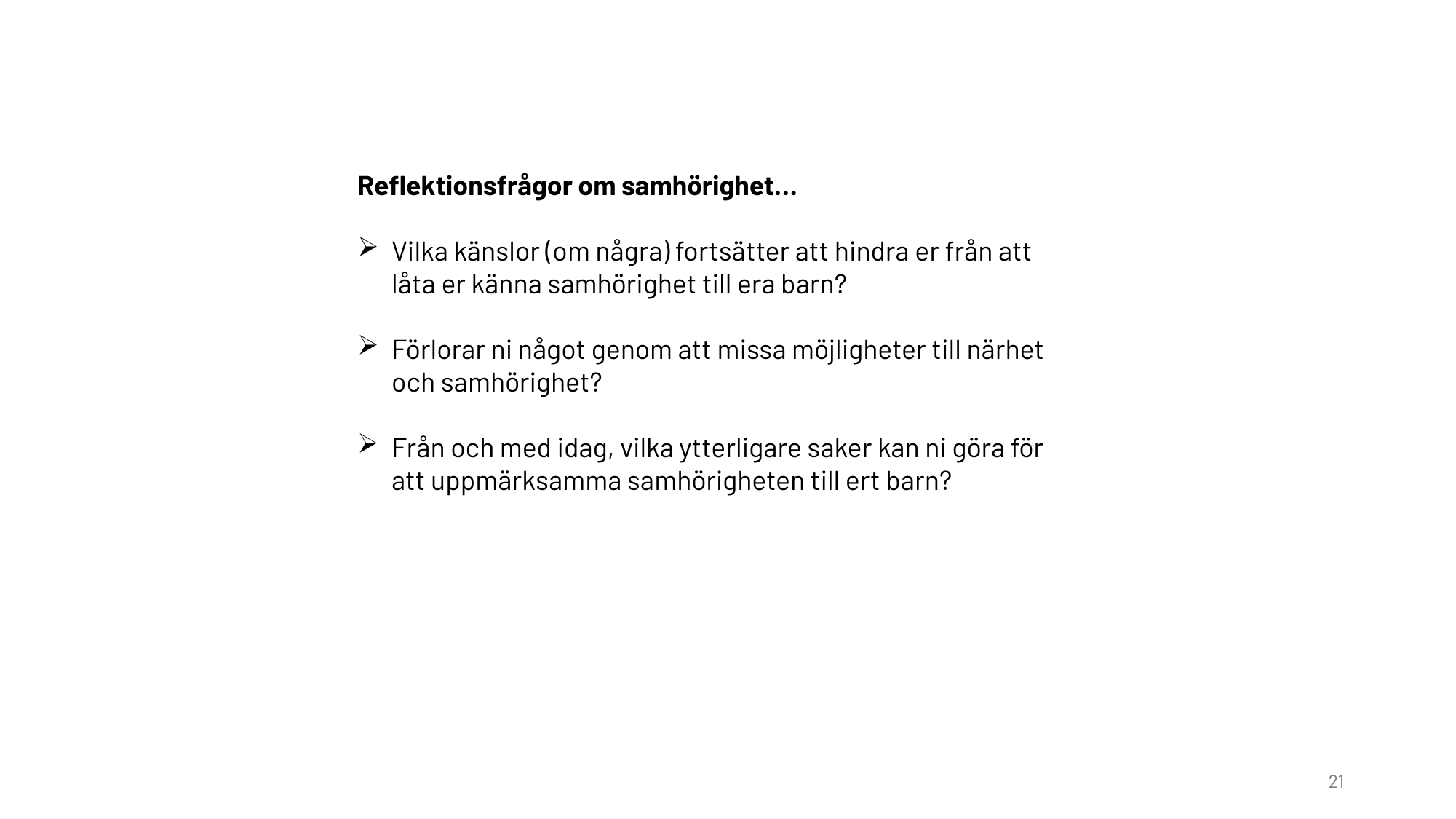

Reflektionsfrågor om samhörighet…

Vilka känslor (om några) fortsätter att hindra er från att låta er känna samhörighet till era barn?

Förlorar ni något genom att missa möjligheter till närhet och samhörighet?

Från och med idag, vilka ytterligare saker kan ni göra för att uppmärksamma samhörigheten till ert barn?
21